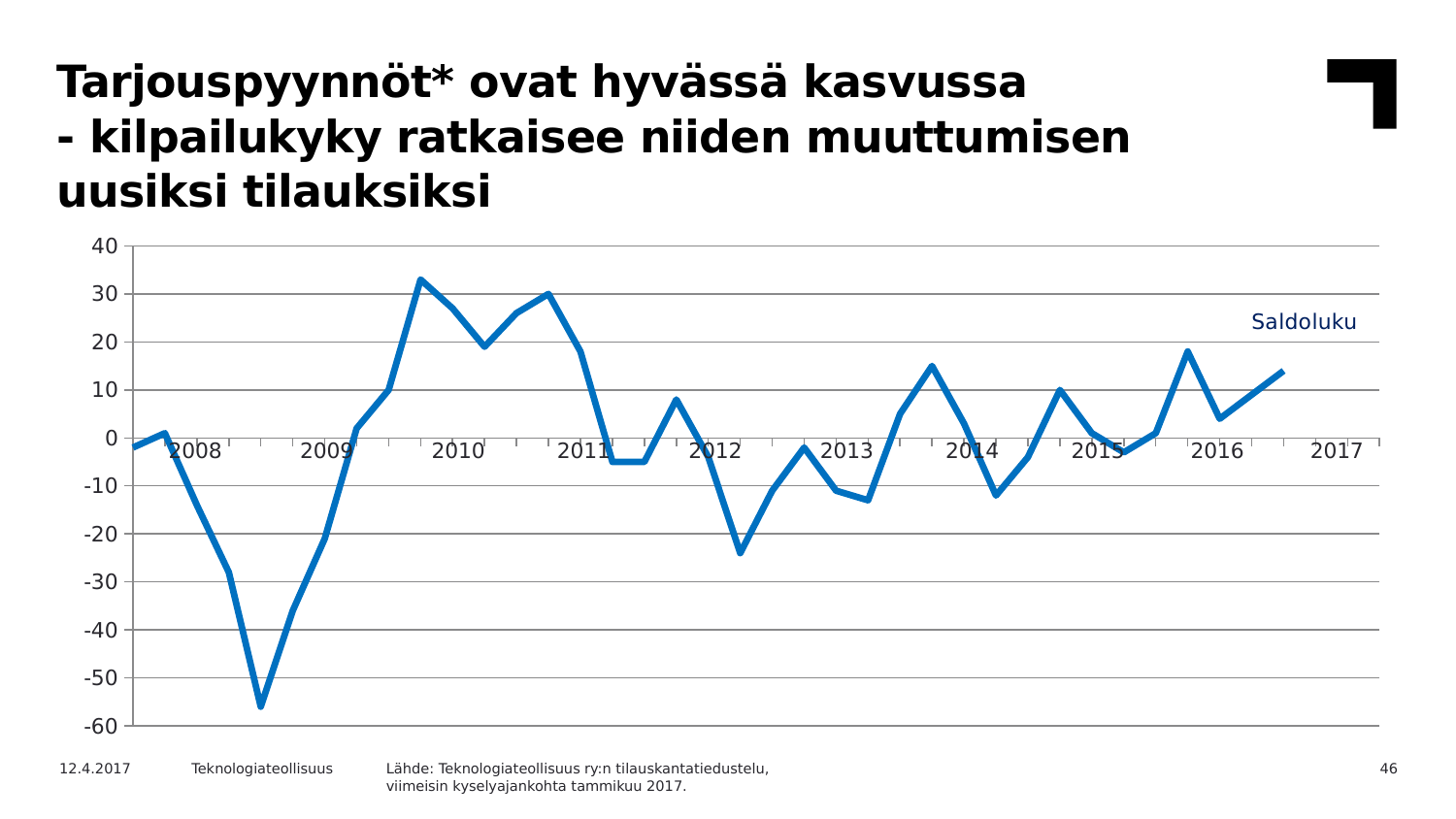

Tarjouspyynnöt* ovat hyvässä kasvussa
- kilpailukyky ratkaisee niiden muuttumisen
uusiksi tilauksiksi

### Chart: Saldoluku

| Category | Saldoluku |
|---|---|
| 08(1) | -2.0 |
| 08(4) | 1.0 |
| 08(7) | -14.0 |
| 08(10) | -28.0 |
| 09(1) | -56.0 |
| 09(4) | -36.0 |
| 09(7) | -21.0 |
| 09(10) | 2.0 |
| 10(1) | 10.0 |
| 10(4) | 33.0 |
| 10(7) | 27.0 |
| 10(10) | 19.0 |
| 11(1) | 26.0 |
| 11(4) | 30.0 |
| 11(7) | 18.0 |
| 11(10) | -5.0 |
| 12(1) | -5.0 |
| 12(4) | 8.0 |
| 12(7) | -4.0 |
| 12(10) | -24.0 |
| 13(1) | -11.0 |
| 13(4) | -2.0 |
| 13(7) | -11.0 |
| 13(10) | -13.0 |
| 14(1) | 5.0 |
| 14(4) | 15.0 |
| 14(7) | 3.0 |
| 14(10) | -12.0 |
| 15(1) | -4.0 |
| 15(4) | 10.0 |
| 15(7) | 1.0 |
| 15(10) | -3.0 |
| 16(1) | 1.0 |
| 16(4) | 18.0 |
| 16(7) | 4.0 |
| 16(10) | 9.0 |
| 17(1) | 14.0 |
| 2008 | 2009 | 2010 | 2011 | 2012 | 2013 | 2014 | 2015 | 2016 | 2017 |
| --- | --- | --- | --- | --- | --- | --- | --- | --- | --- |
Lähde: Teknologiateollisuus ry:n tilauskantatiedustelu,
viimeisin kyselyajankohta tammikuu 2017.

12.4.2017
Teknologiateollisuus
46